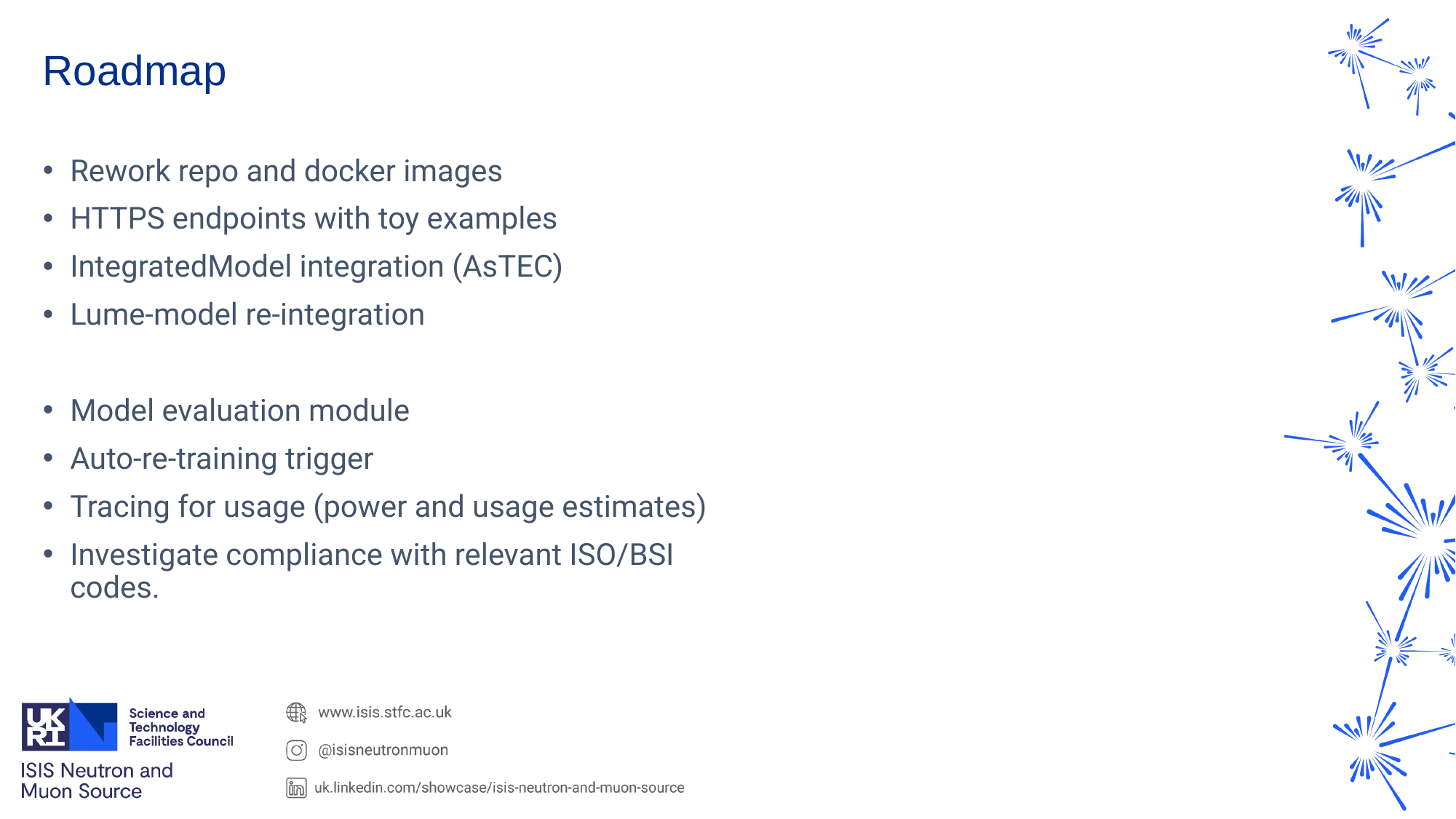

# Roadmap
Rework repo and docker images
HTTPS endpoints with toy examples
IntegratedModel integration (AsTEC)
Lume-model re-integration

Model evaluation module
Auto-re-training trigger
Tracing for usage (power and usage estimates)
Investigate compliance with relevant ISO/BSI codes.